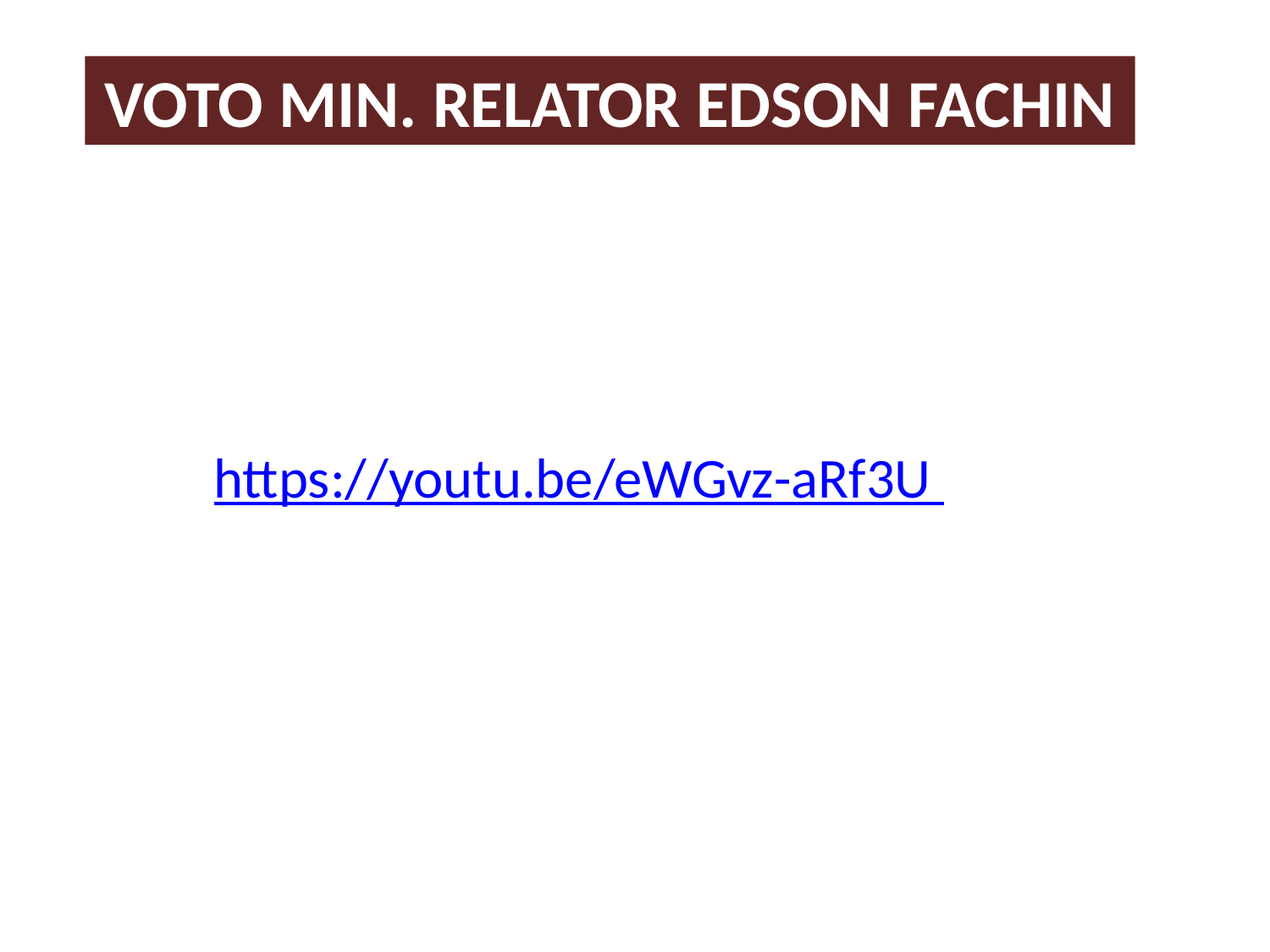

# Voto Min. Relator Edson Fachin
https://youtu.be/eWGvz-aRf3U